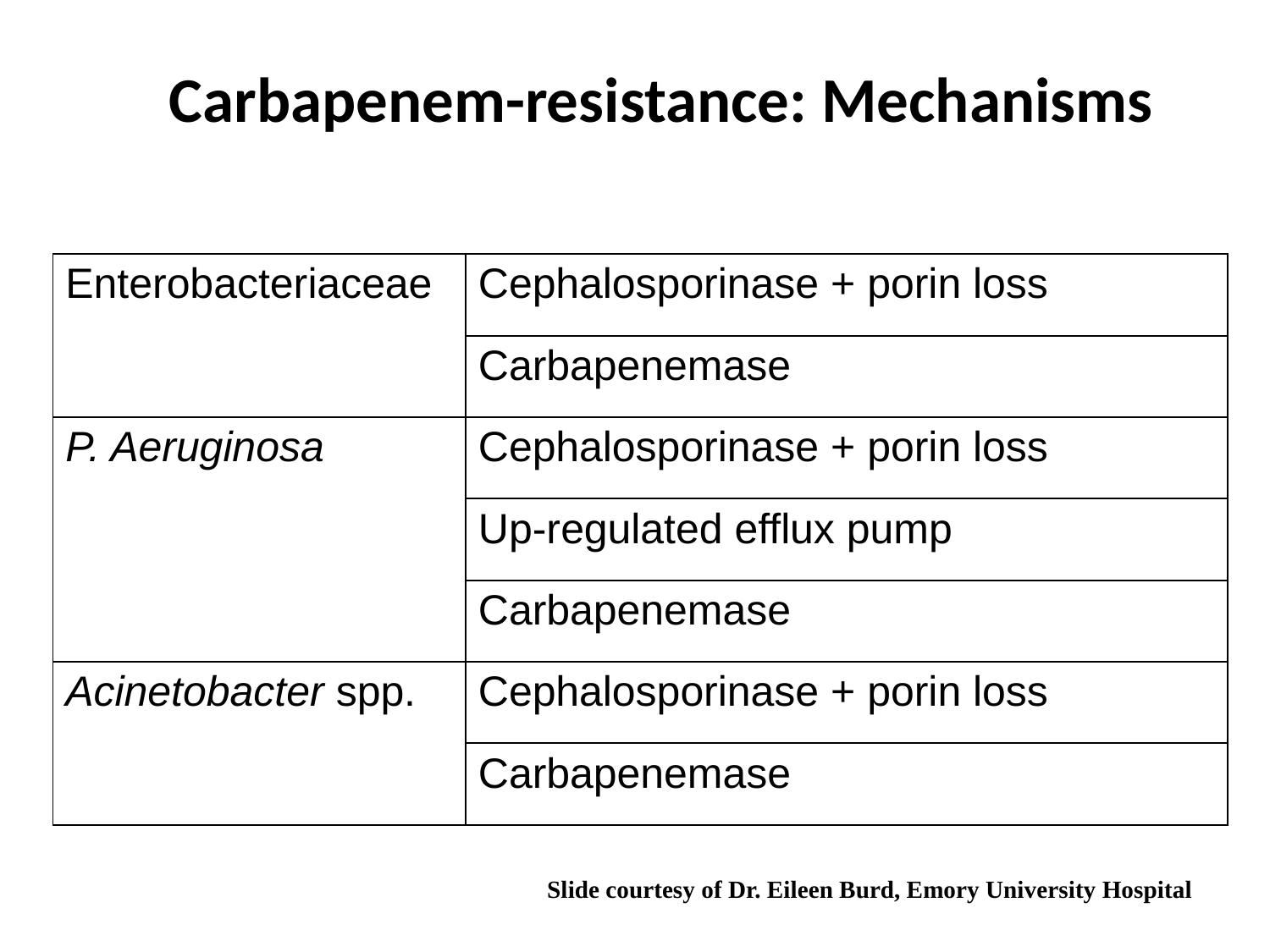

# Carbapenem-resistance: Mechanisms
| Enterobacteriaceae | Cephalosporinase + porin loss |
| --- | --- |
|  | Carbapenemase |
| P. Aeruginosa | Cephalosporinase + porin loss |
|  | Up-regulated efflux pump |
|  | Carbapenemase |
| Acinetobacter spp. | Cephalosporinase + porin loss |
|  | Carbapenemase |
Slide courtesy of Dr. Eileen Burd, Emory University Hospital